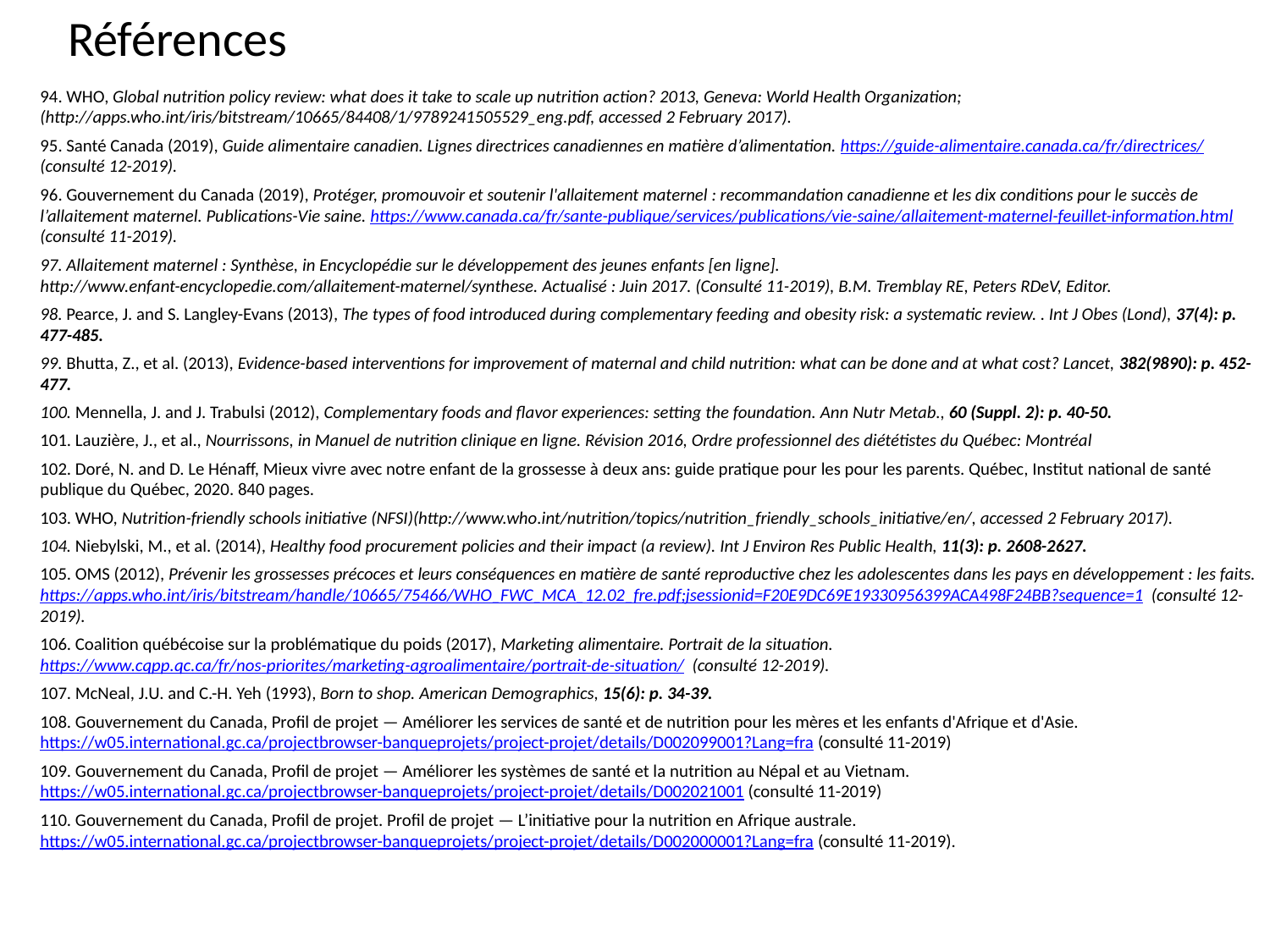

# Références
94. WHO, Global nutrition policy review: what does it take to scale up nutrition action? 2013, Geneva: World Health Organization; (http://apps.who.int/iris/bitstream/10665/84408/1/9789241505529_eng.pdf, accessed 2 February 2017).
95. Santé Canada (2019), Guide alimentaire canadien. Lignes directrices canadiennes en matière d’alimentation. https://guide-alimentaire.canada.ca/fr/directrices/  (consulté 12-2019).
96. Gouvernement du Canada (2019), Protéger, promouvoir et soutenir l'allaitement maternel : recommandation canadienne et les dix conditions pour le succès de l’allaitement maternel. Publications-Vie saine. https://www.canada.ca/fr/sante-publique/services/publications/vie-saine/allaitement-maternel-feuillet-information.html  (consulté 11-2019).
97. Allaitement maternel : Synthèse, in Encyclopédie sur le développement des jeunes enfants [en ligne]. http://www.enfant-encyclopedie.com/allaitement-maternel/synthese. Actualisé : Juin 2017. (Consulté 11-2019), B.M. Tremblay RE, Peters RDeV, Editor.
98. Pearce, J. and S. Langley-Evans (2013), The types of food introduced during complementary feeding and obesity risk: a systematic review. . Int J Obes (Lond), 37(4): p. 477-485.
99. Bhutta, Z., et al. (2013), Evidence-based interventions for improvement of maternal and child nutrition: what can be done and at what cost? Lancet, 382(9890): p. 452-477.
100. Mennella, J. and J. Trabulsi (2012), Complementary foods and flavor experiences: setting the foundation. Ann Nutr Metab., 60 (Suppl. 2): p. 40-50.
101. Lauzière, J., et al., Nourrissons, in Manuel de nutrition clinique en ligne. Révision 2016, Ordre professionnel des diététistes du Québec: Montréal
102. Doré, N. and D. Le Hénaff, Mieux vivre avec notre enfant de la grossesse à deux ans: guide pratique pour les pour les parents. Québec, Institut national de santé publique du Québec, 2020. 840 pages.
103. WHO, Nutrition-friendly schools initiative (NFSI)(http://www.who.int/nutrition/topics/nutrition_friendly_schools_initiative/en/, accessed 2 February 2017).
104. Niebylski, M., et al. (2014), Healthy food procurement policies and their impact (a review). Int J Environ Res Public Health, 11(3): p. 2608-2627.
105. OMS (2012), Prévenir les grossesses précoces et leurs conséquences en matière de santé reproductive chez les adolescentes dans les pays en développement : les faits. https://apps.who.int/iris/bitstream/handle/10665/75466/WHO_FWC_MCA_12.02_fre.pdf;jsessionid=F20E9DC69E19330956399ACA498F24BB?sequence=1  (consulté 12-2019).
106. Coalition québécoise sur la problématique du poids (2017), Marketing alimentaire. Portrait de la situation. https://www.cqpp.qc.ca/fr/nos-priorites/marketing-agroalimentaire/portrait-de-situation/  (consulté 12-2019).
107. McNeal, J.U. and C.-H. Yeh (1993), Born to shop. American Demographics, 15(6): p. 34-39.
108. Gouvernement du Canada, Profil de projet — Améliorer les services de santé et de nutrition pour les mères et les enfants d'Afrique et d'Asie. https://w05.international.gc.ca/projectbrowser-banqueprojets/project-projet/details/D002099001?Lang=fra (consulté 11-2019)
109. Gouvernement du Canada, Profil de projet — Améliorer les systèmes de santé et la nutrition au Népal et au Vietnam. https://w05.international.gc.ca/projectbrowser-banqueprojets/project-projet/details/D002021001 (consulté 11-2019)
110. Gouvernement du Canada, Profil de projet. Profil de projet — L’initiative pour la nutrition en Afrique australe. https://w05.international.gc.ca/projectbrowser-banqueprojets/project-projet/details/D002000001?Lang=fra (consulté 11-2019).